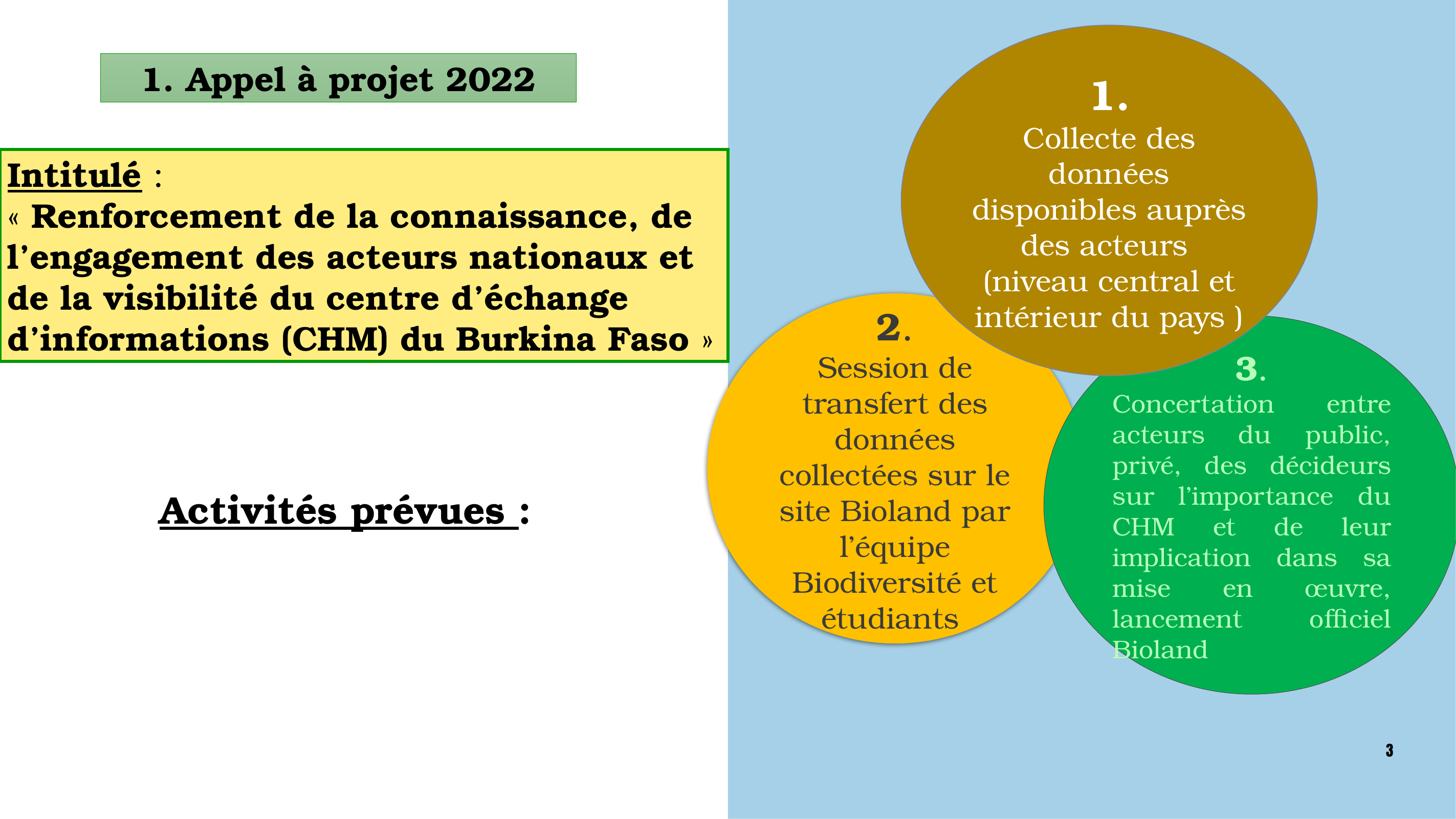

1.
Collecte des données disponibles auprès des acteurs  (niveau central et intérieur du pays )
1. Appel à projet 2022
Intitulé :
« Renforcement de la connaissance, de l’engagement des acteurs nationaux et de la visibilité du centre d’échange d’informations (CHM) du Burkina Faso »
2.
Session de transfert des données collectées sur le site Bioland par l’équipe Biodiversité et étudiants
3.
Concertation entre acteurs du public, privé, des décideurs sur l’importance du CHM et de leur implication dans sa mise en œuvre, lancement officiel Bioland
Activités prévues :
3